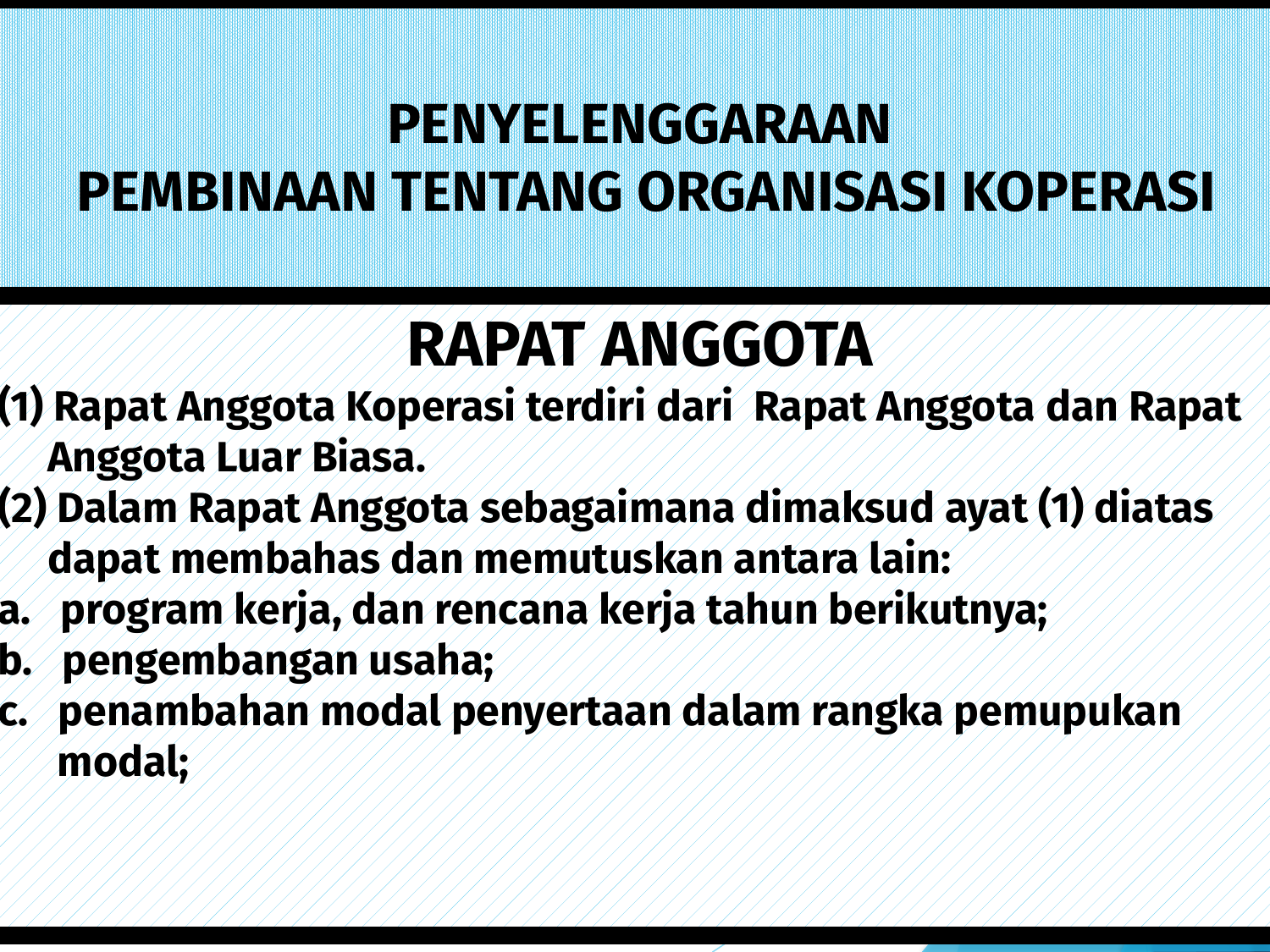

# PENYELENGGARAAN PEMBINAAN TENTANG ORGANISASI KOPERASI
RAPAT ANGGOTA
(1) Rapat Anggota Koperasi terdiri dari  Rapat Anggota dan Rapat
     Anggota Luar Biasa.
(2) Dalam Rapat Anggota sebagaimana dimaksud ayat (1) diatas
     dapat membahas dan memutuskan antara lain:
a.   program kerja, dan rencana kerja tahun berikutnya;
b.   pengembangan usaha;
c.   penambahan modal penyertaan dalam rangka pemupukan
      modal;
32